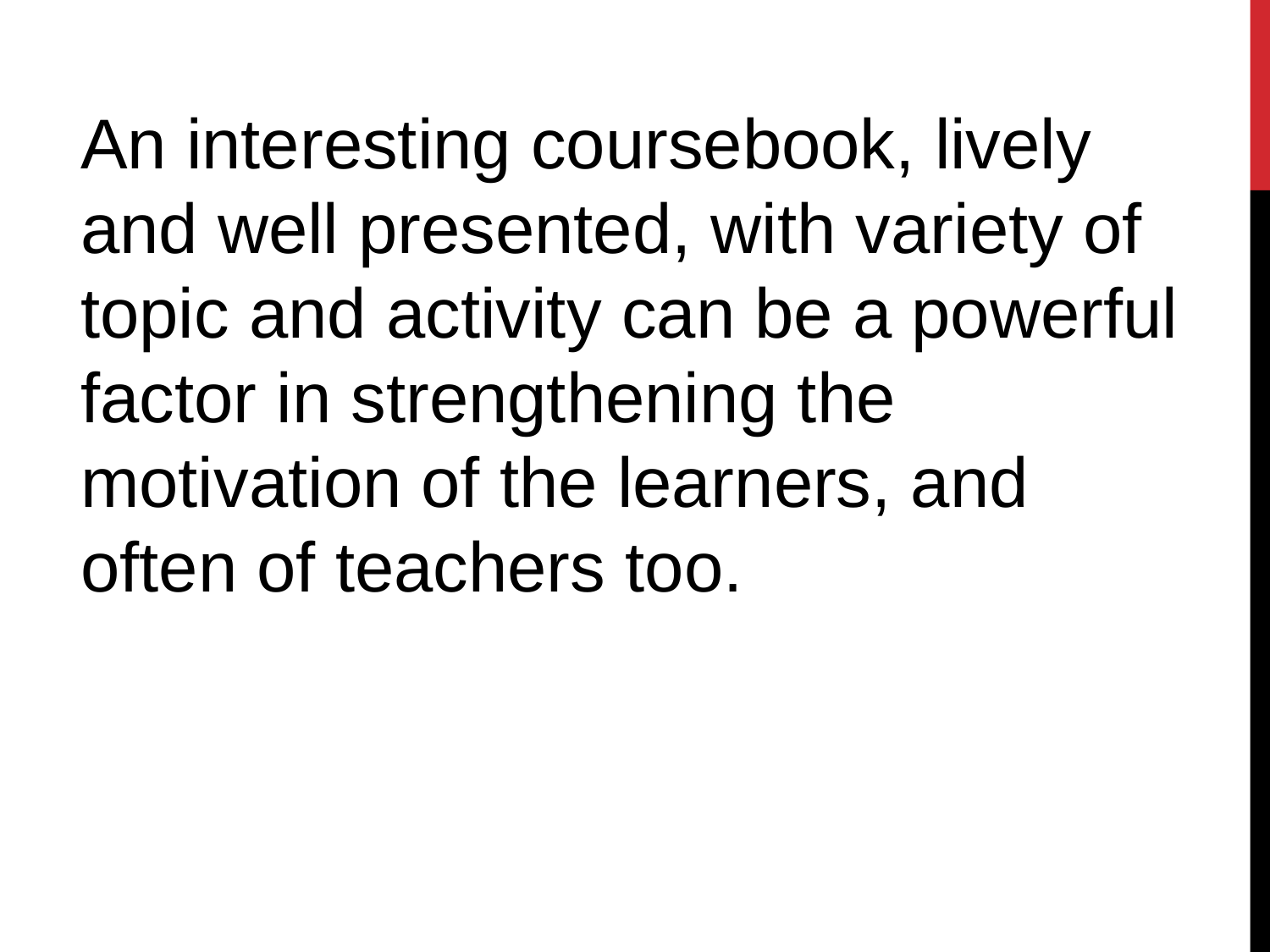

An interesting coursebook, lively and well presented, with variety of topic and activity can be a powerful factor in strengthening the motivation of the learners, and often of teachers too.